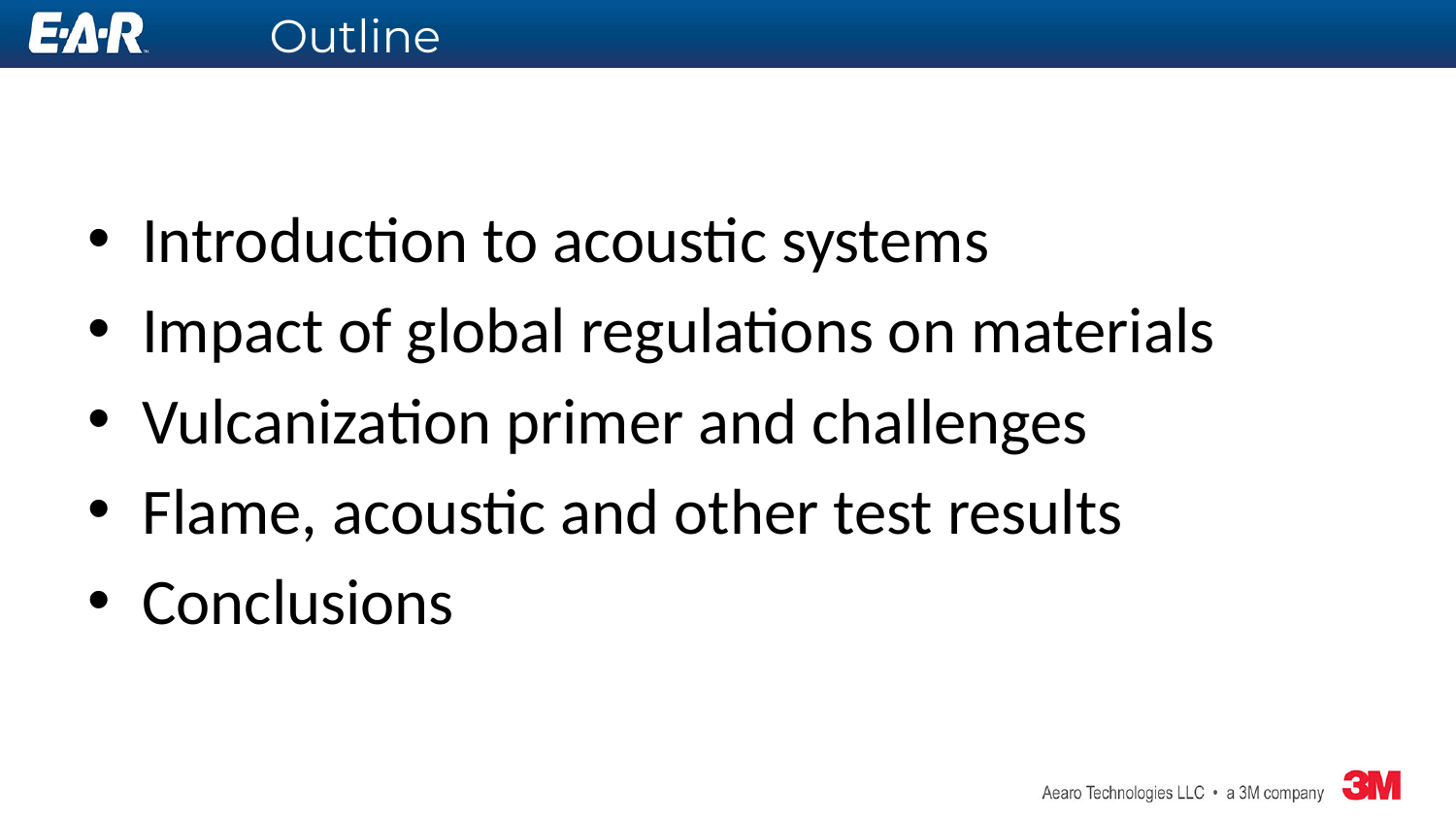

# Outline
Introduction to acoustic systems
Impact of global regulations on materials
Vulcanization primer and challenges
Flame, acoustic and other test results
Conclusions